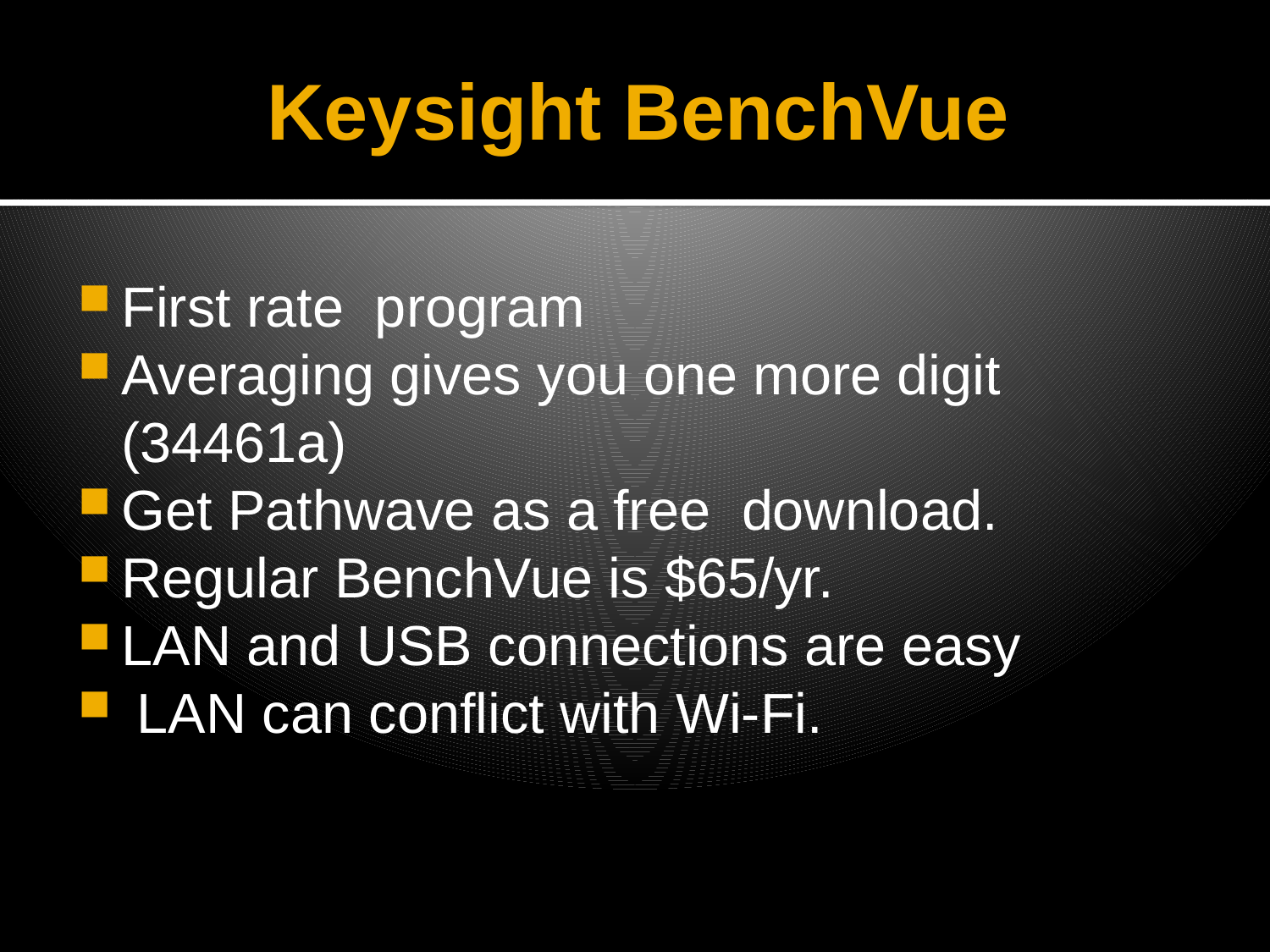

# Keysight BenchVue

First rate  program
Averaging gives you one more digit (34461a)
Get Pathwave as a free  download.
Regular BenchVue is $65/yr.
LAN and USB connections are easy
 LAN can conflict with Wi-Fi.